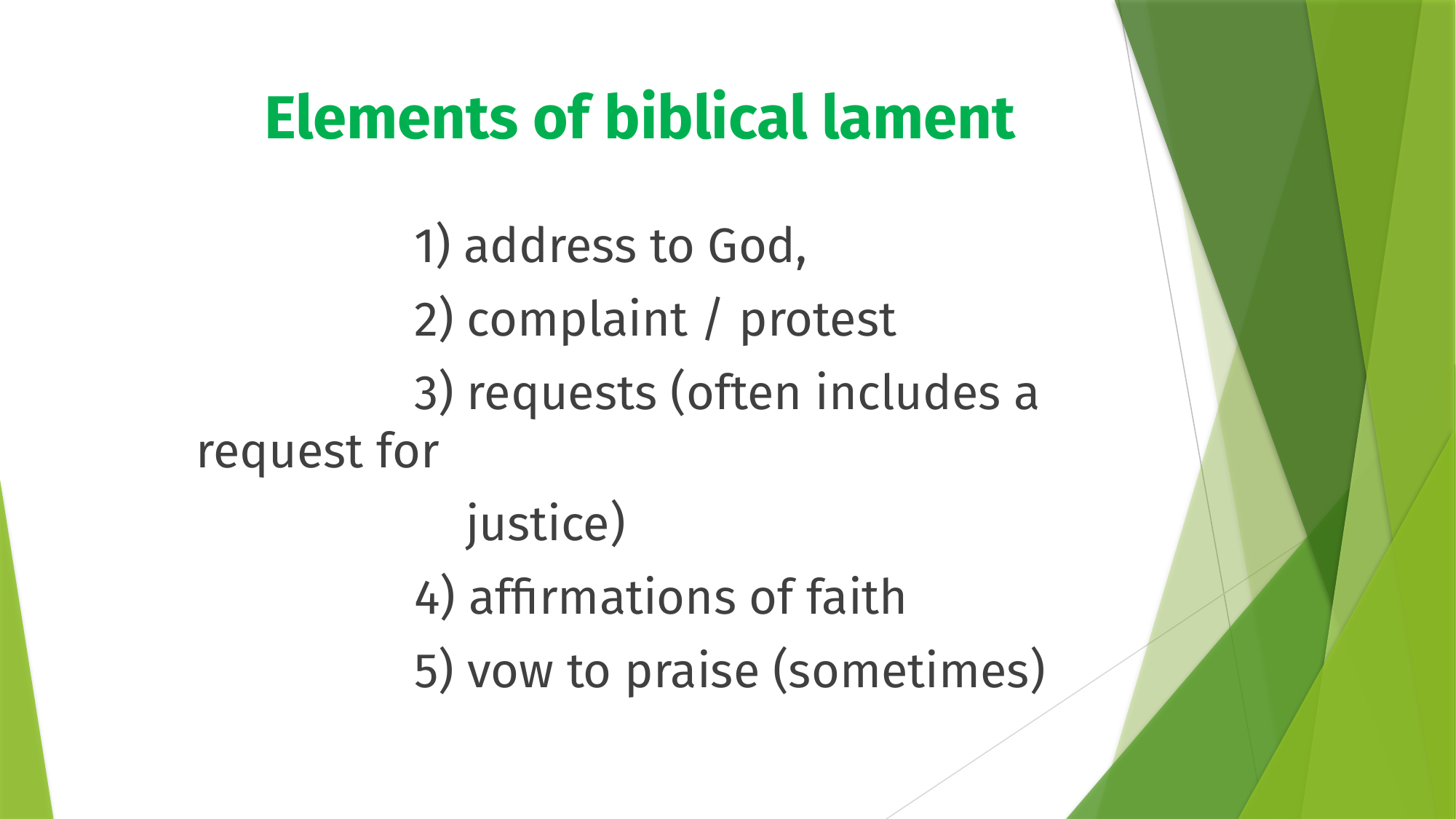

# Elements of biblical lament
		1) address to God,
		2) complaint / protest
		3) requests (often includes a request for
		    justice)
		4) affirmations of faith
		5) vow to praise (sometimes)